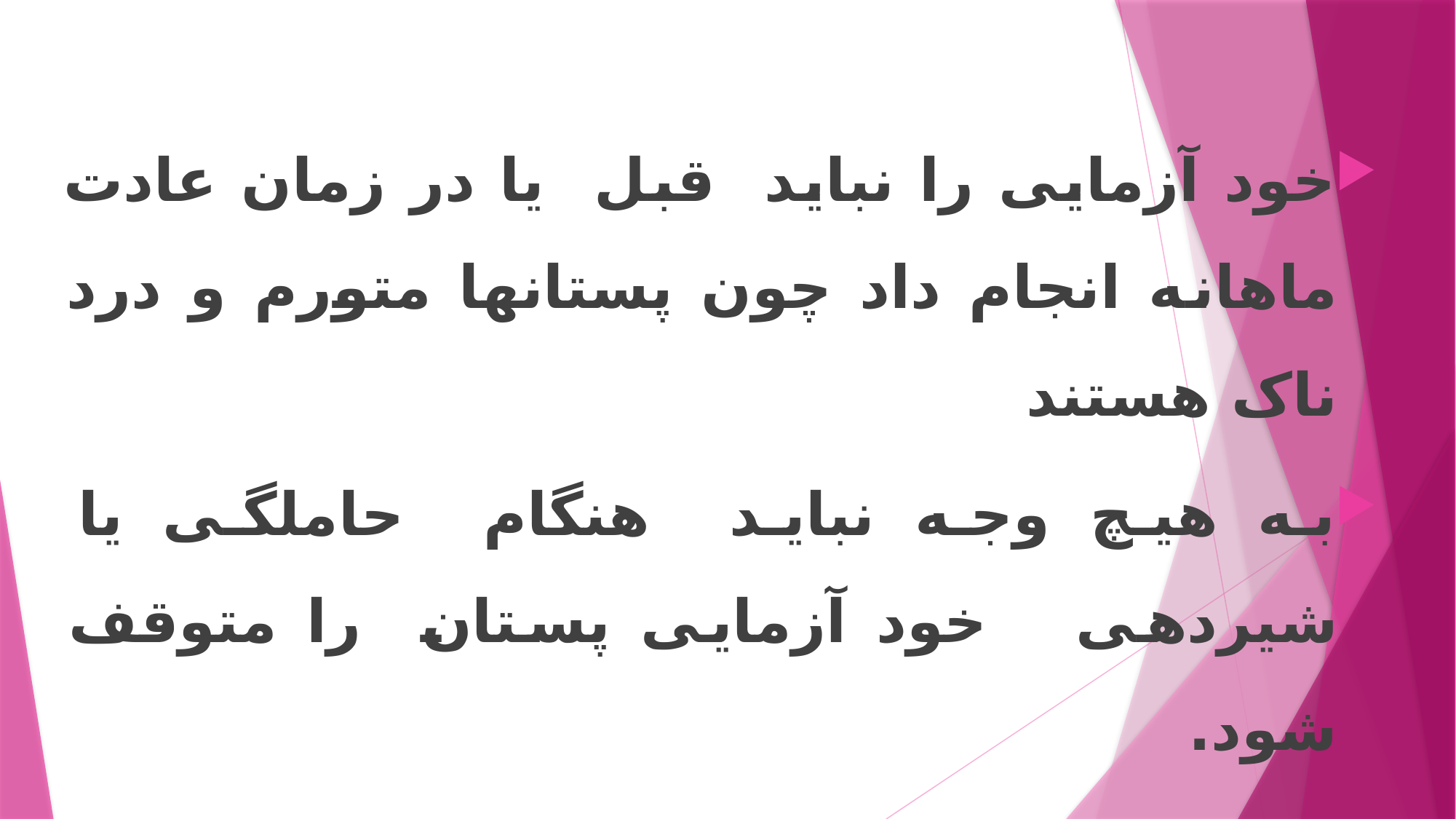

خود آزمایی را نباید  قبل  یا در زمان عادت ماهانه انجام داد چون پستانها متورم و درد ناک هستند
به هیچ وجه نباید  هنگام  حاملگی یا شیردهی   خود آزمایی پستان  را متوقف شود.